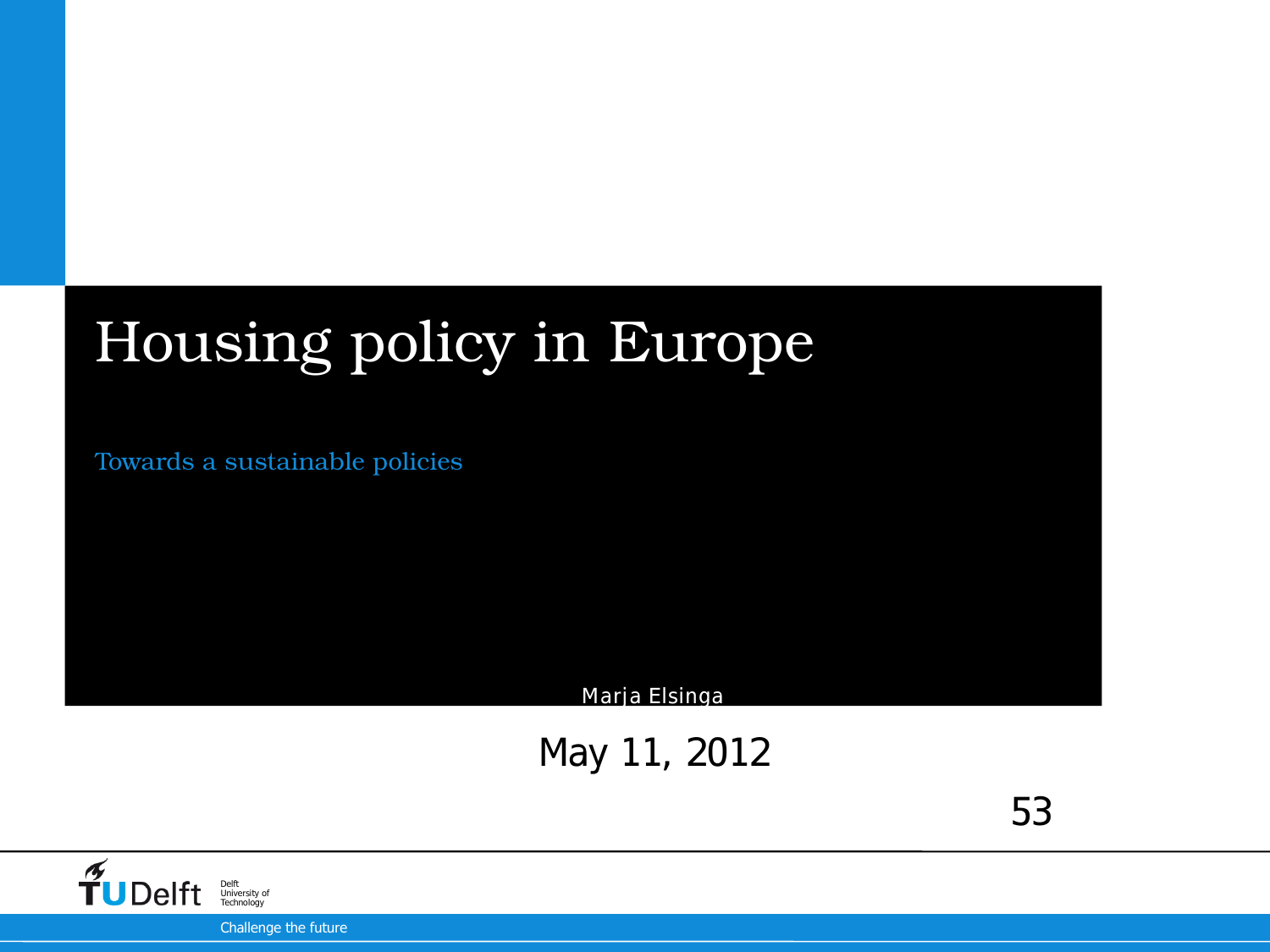

# Housing policy in Europe
Towards a sustainable policies
Marja Elsinga
May 11, 2012
53